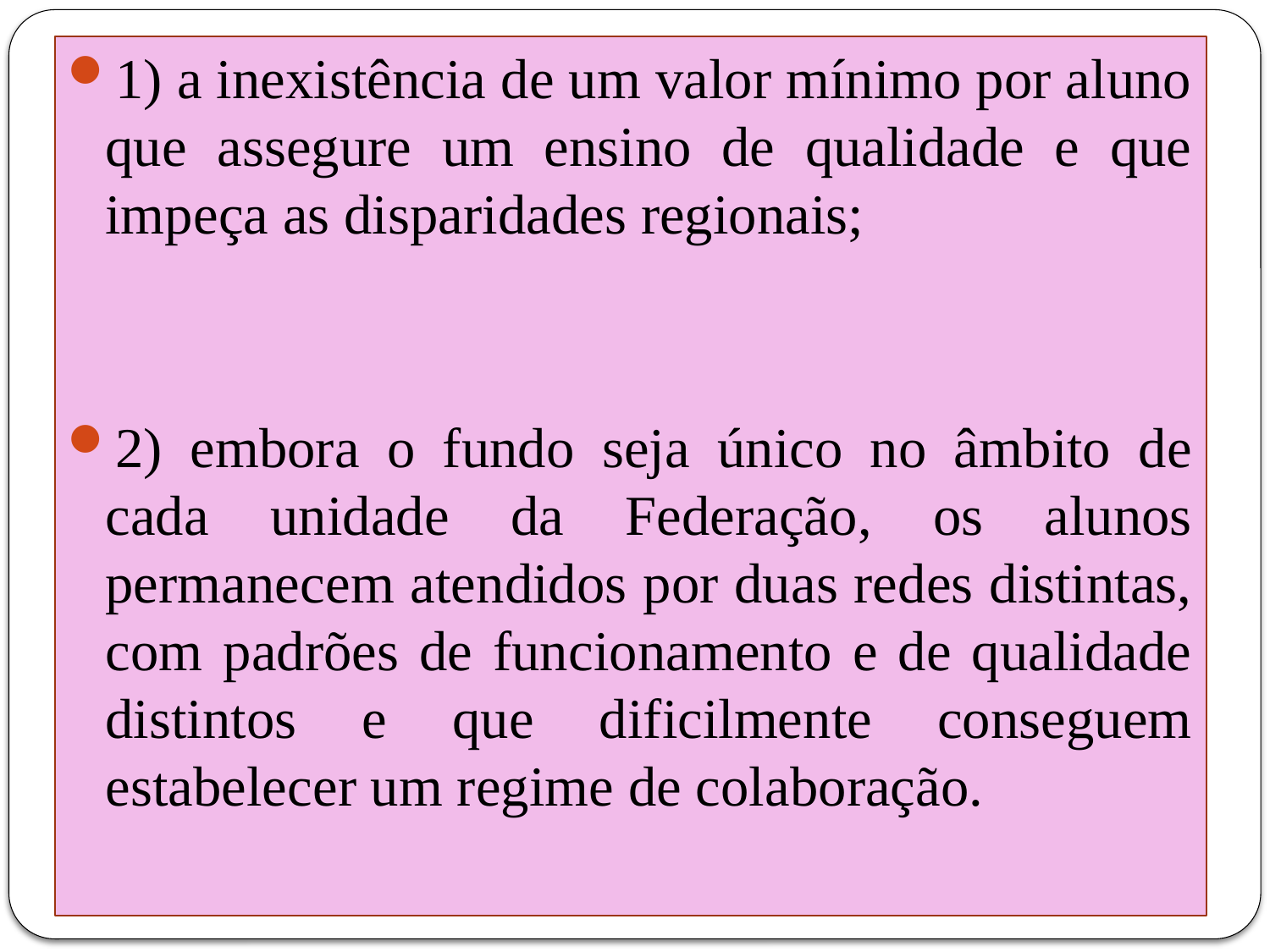

1) a inexistência de um valor mínimo por aluno que assegure um ensino de qualidade e que impeça as disparidades regionais;

2) embora o fundo seja único no âmbito de cada unidade da Federação, os alunos permanecem atendidos por duas redes distintas, com padrões de funcionamento e de qualidade distintos e que dificilmente conseguem estabelecer um regime de colaboração.